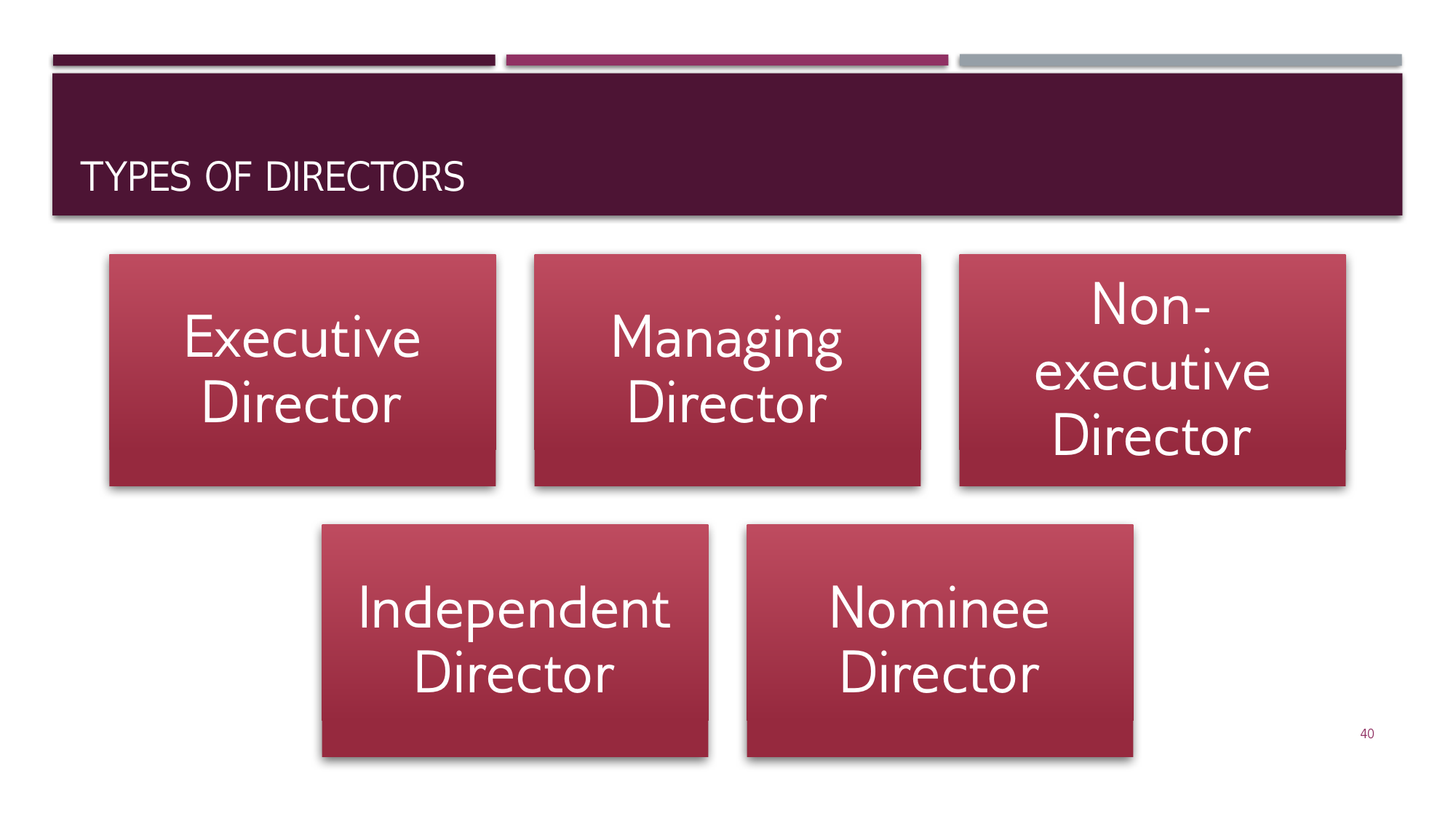

# Types of directors
Executive Director
Managing Director
Non-executive Director
Independent Director
Nominee Director
40